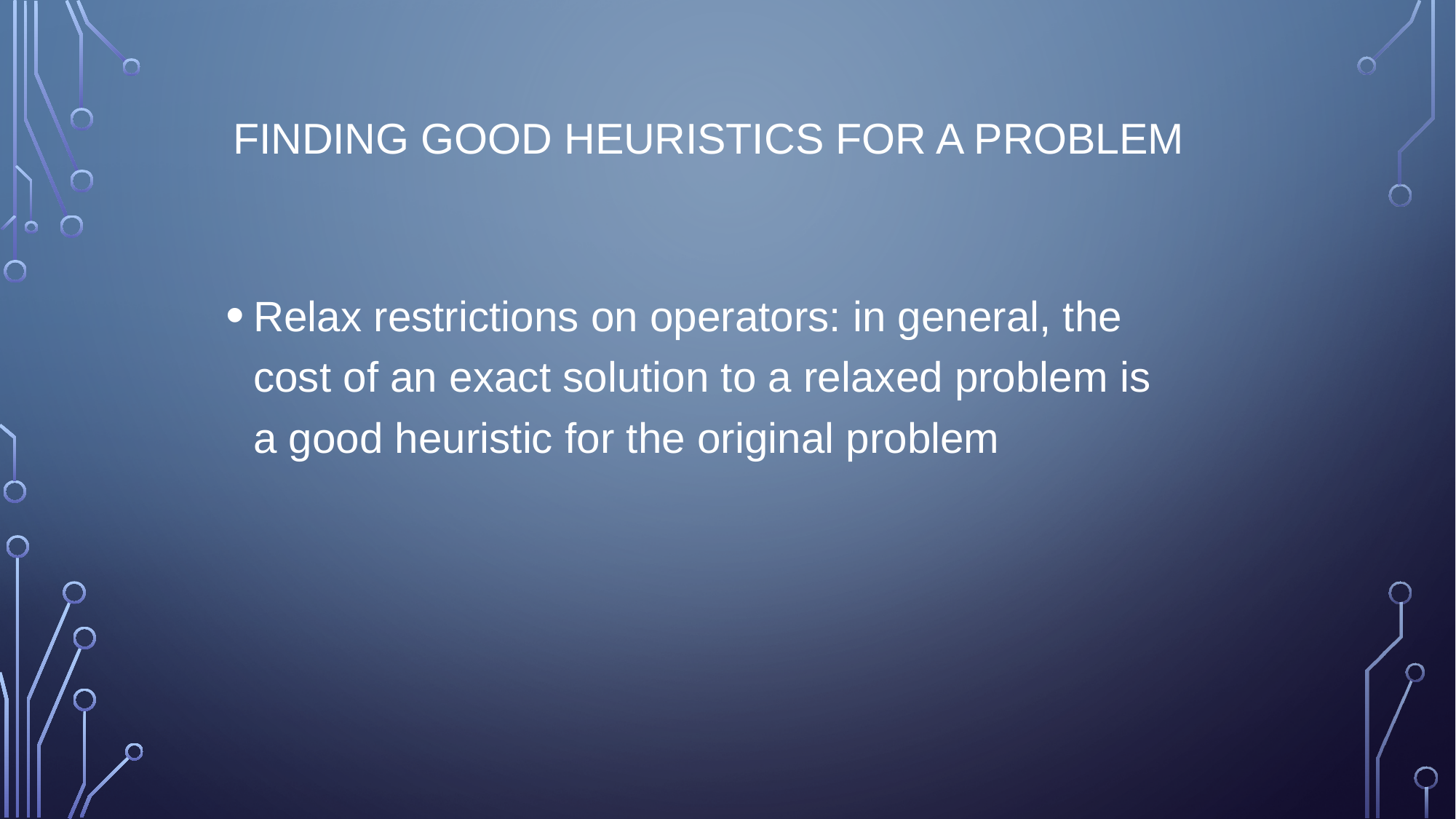

# Finding good heuristics for a problem
Relax restrictions on operators: in general, the cost of an exact solution to a relaxed problem is a good heuristic for the original problem